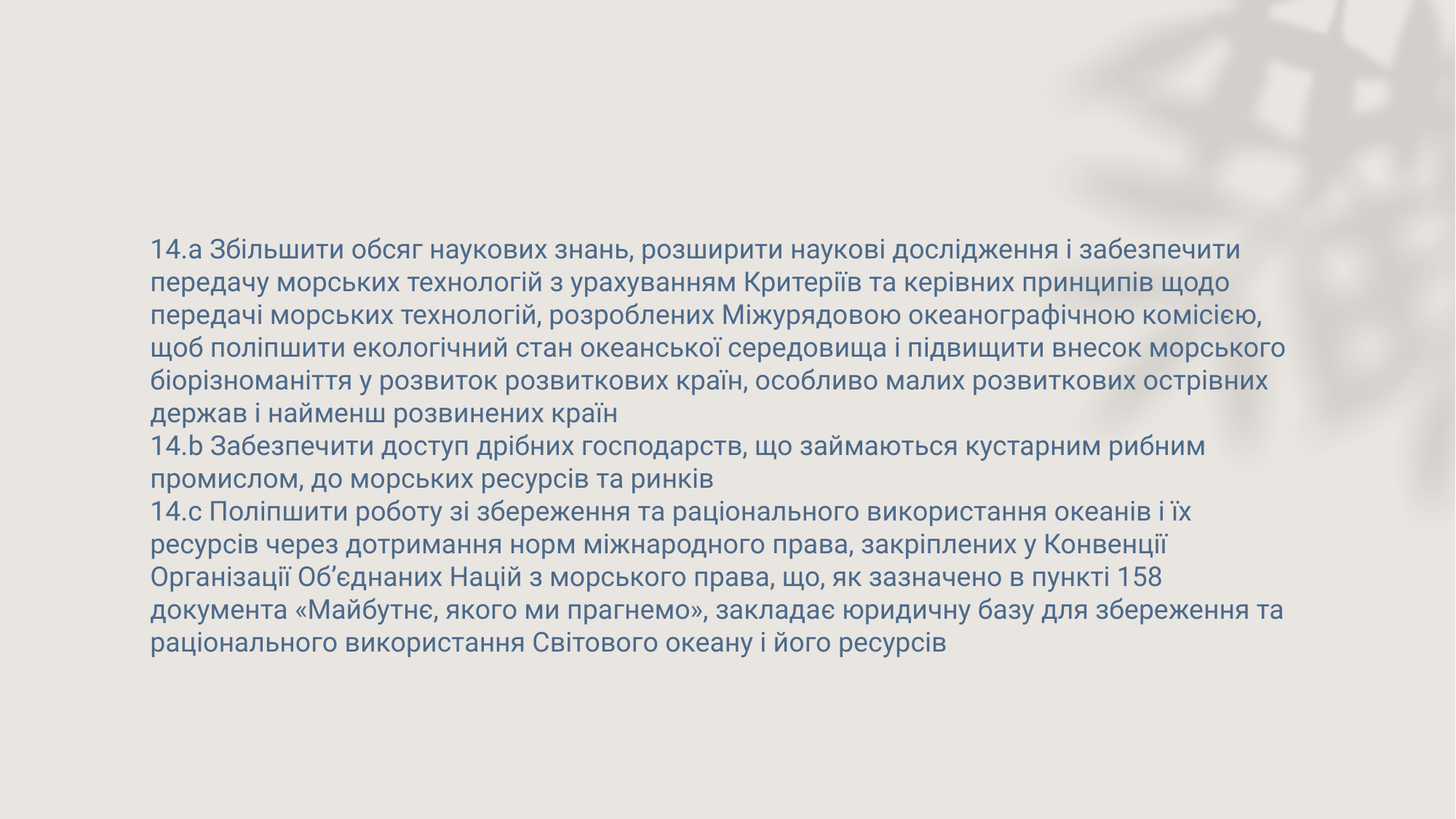

14.а Збільшити обсяг наукових знань, розширити наукові дослідження і забезпечити передачу морських технологій з урахуванням Критеріїв та керівних принципів щодо передачі морських технологій, розроблених Міжурядовою океанографічною комісією, щоб поліпшити екологічний стан океанської середовища і підвищити внесок морського біорізноманіття у розвиток розвиткових країн, особливо малих розвиткових острівних держав і найменш розвинених країн
14.b Забезпечити доступ дрібних господарств, що займаються кустарним рибним промислом, до морських ресурсів та ринків
14.с Поліпшити роботу зі збереження та раціонального використання океанів і їх ресурсів через дотримання норм міжнародного права, закріплених у Конвенції Організації Об’єднаних Націй з морського права, що, як зазначено в пункті 158 документа «Майбутнє, якого ми прагнемо», закладає юридичну базу для збереження та раціонального використання Світового океану і його ресурсів